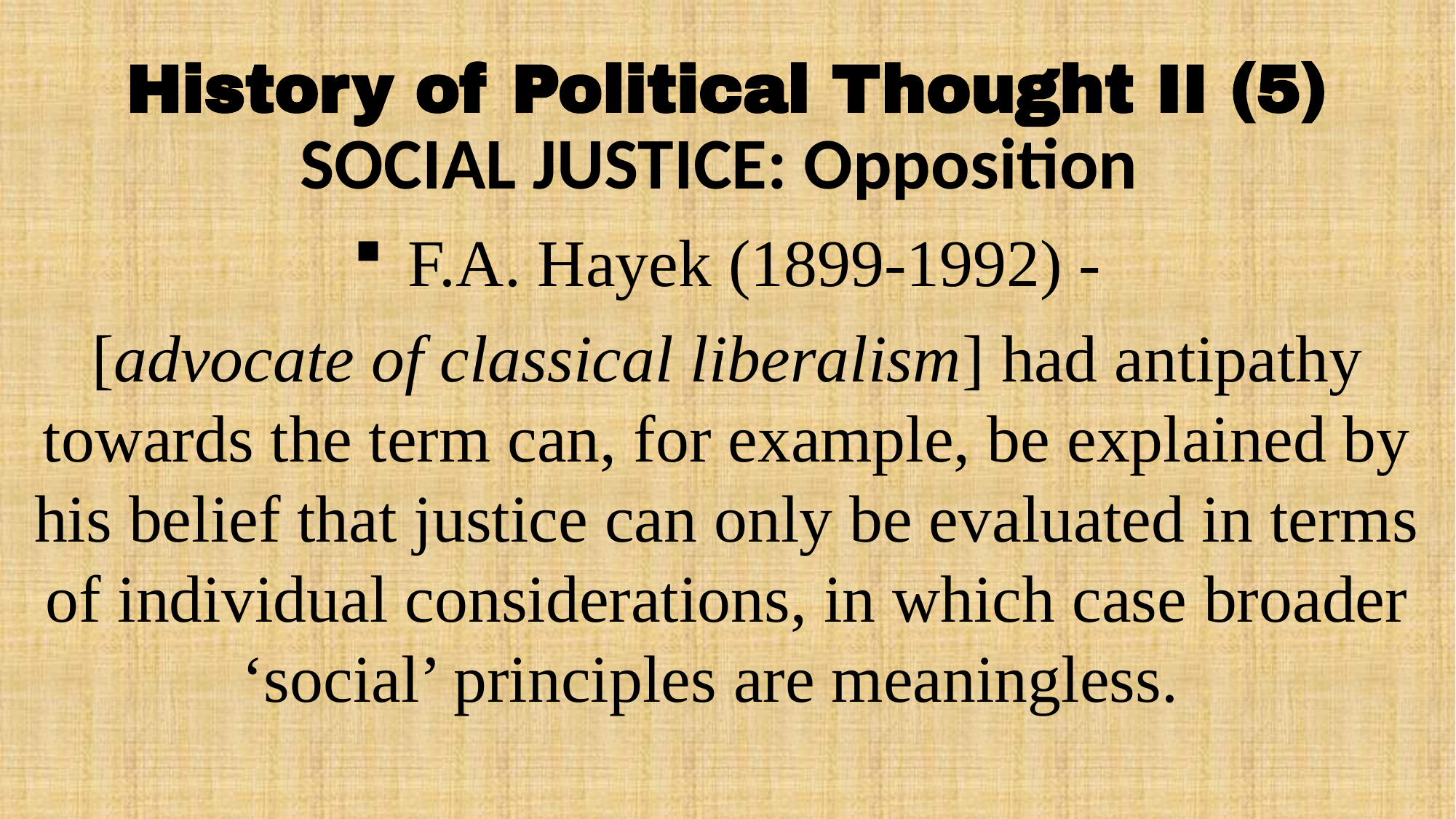

# History of Political Thought II (5)
SOCIAL JUSTICE: Opposition
F.A. Hayek (1899-1992) -
[advocate of classical liberalism] had antipathy towards the term can, for example, be explained by his belief that justice can only be evaluated in terms of individual considerations, in which case broader ‘social’ principles are meaningless.